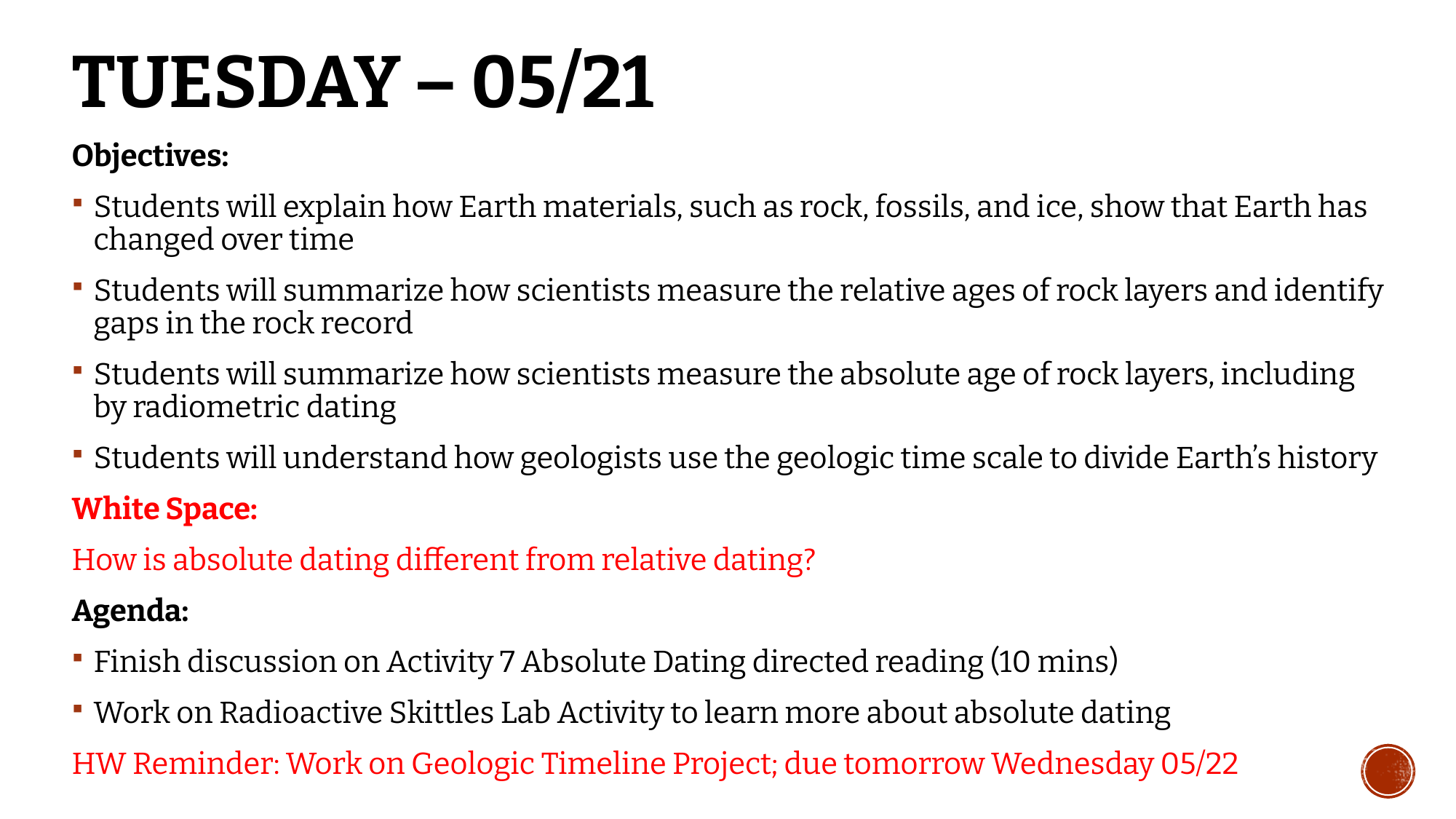

# Tuesday – 05/21
Objectives:
Students will explain how Earth materials, such as rock, fossils, and ice, show that Earth has changed over time
Students will summarize how scientists measure the relative ages of rock layers and identify gaps in the rock record
Students will summarize how scientists measure the absolute age of rock layers, including by radiometric dating
Students will understand how geologists use the geologic time scale to divide Earth’s history
White Space:
How is absolute dating different from relative dating?
Agenda:
Finish discussion on Activity 7 Absolute Dating directed reading (10 mins)
Work on Radioactive Skittles Lab Activity to learn more about absolute dating
HW Reminder: Work on Geologic Timeline Project; due tomorrow Wednesday 05/22